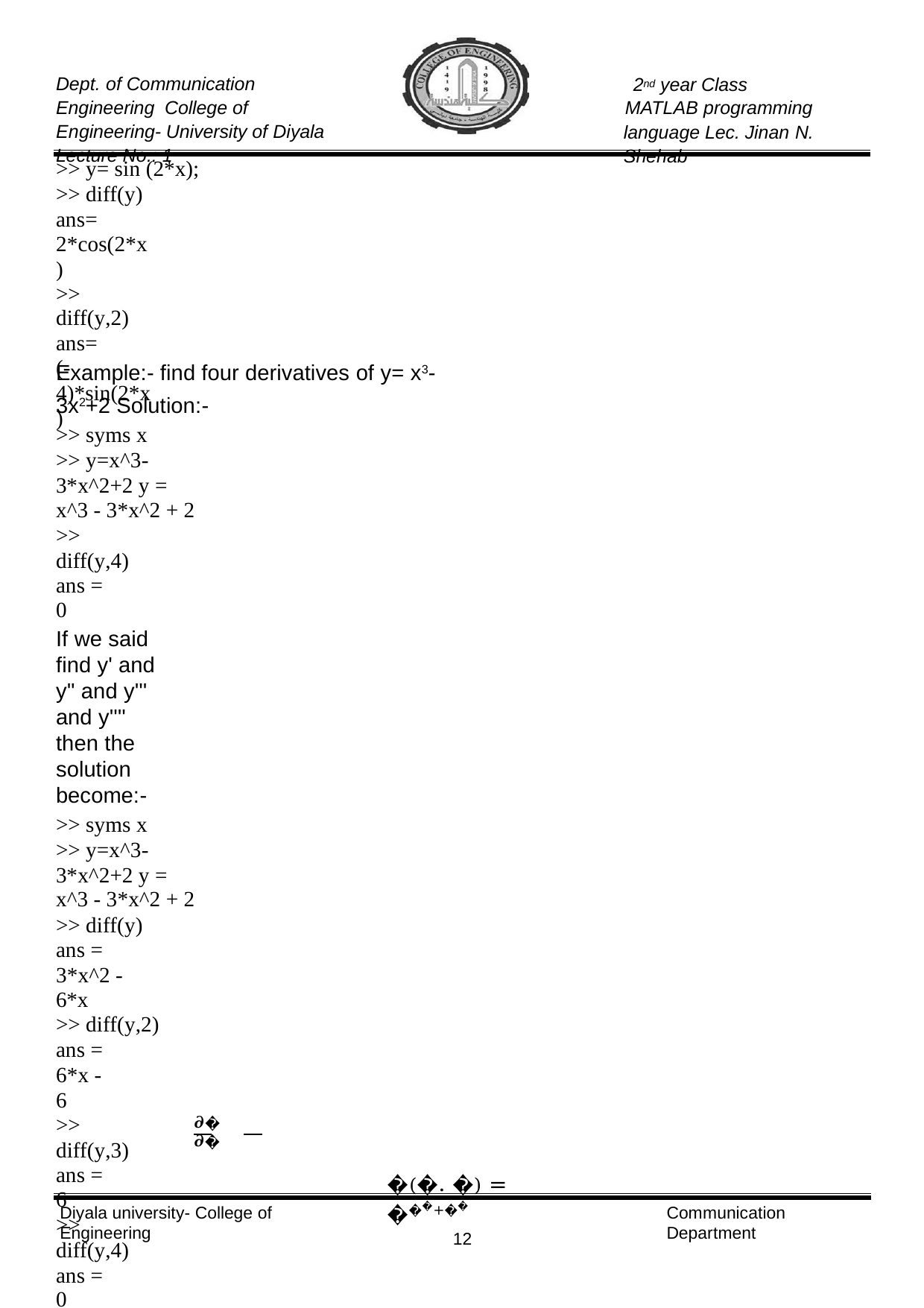

Dept. of Communication Engineering  College of Engineering- University of Diyala Lecture No.: 1
2nd year Class
MATLAB programming language Lec. Jinan N. Shehab

>> y= sin (2*x);
>> diff(y) ans= 2*cos(2*x)
>> diff(y,2)
ans=
(-4)*sin(2*x)
Example:- find four derivatives of y= x3-3x2+2 Solution:-
>> syms x
>> y=x^3-3*x^2+2 y =
x^3 - 3*x^2 + 2
>> diff(y,4) ans =
0
If we said find y' and y'' and y''' and y'''' then the solution become:-
>> syms x
>> y=x^3-3*x^2+2 y =
x^3 - 3*x^2 + 2
>> diff(y) ans = 3*x^2 - 6*x
>> diff(y,2)
ans = 6*x - 6
>> diff(y,3) ans =
6
>> diff(y,4) ans =
0
2.6.1.3 Partial derivatives:-
For  multivariable  expressions,  you  can  specify  the  differentiation  variable.  If  you  do  not specify any variable, MATLAB chooses a default variable by its proximity to the letter x:-
Example:- find 𝝏�   &  𝝏�  of the following function:-
𝝏�	𝝏�

�(�. �) = ���+��

Diyala university- College of Engineering
Communication Department
12